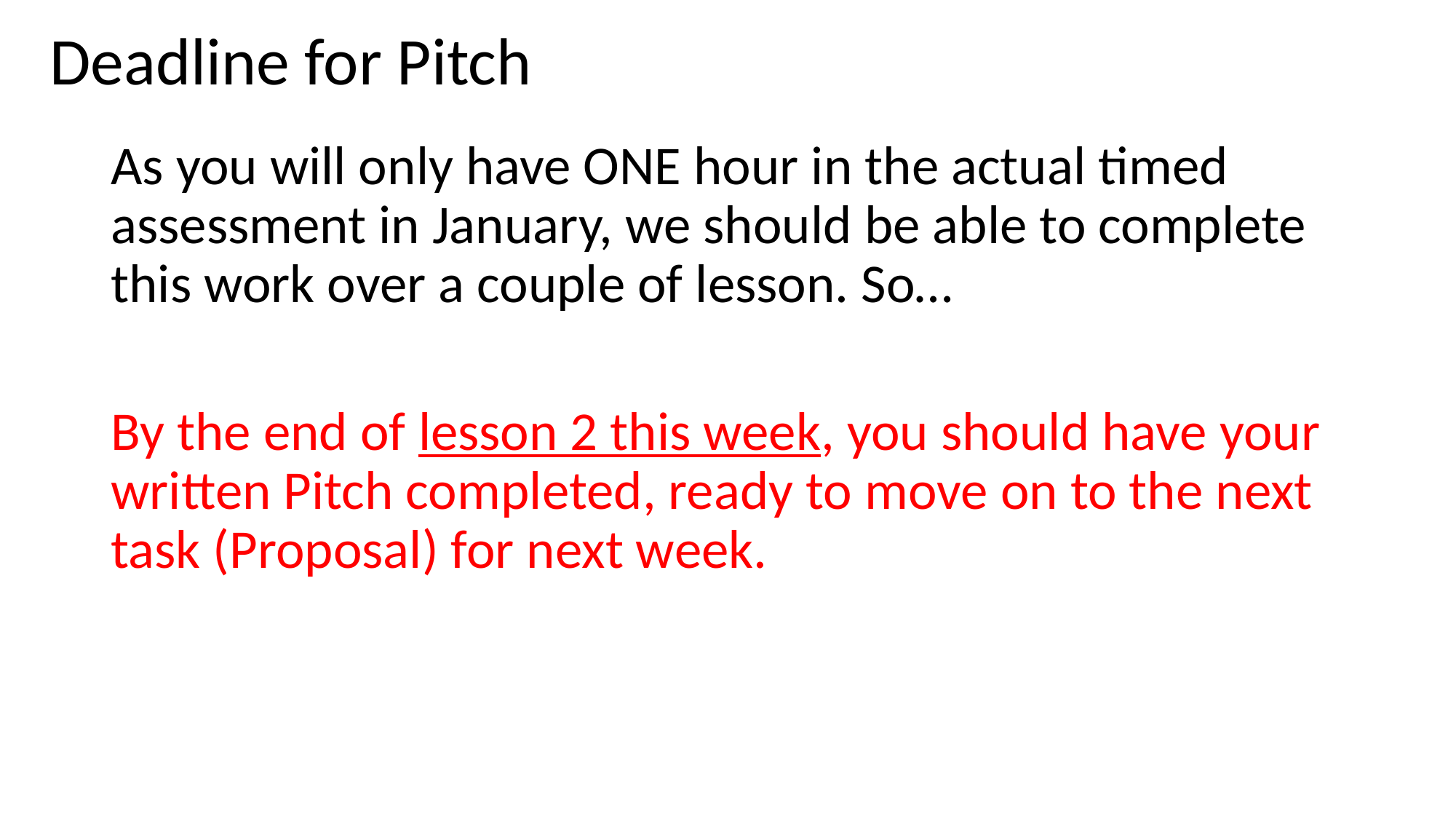

# Deadline for Pitch
As you will only have ONE hour in the actual timed assessment in January, we should be able to complete this work over a couple of lesson. So…

By the end of lesson 2 this week, you should have your written Pitch completed, ready to move on to the next task (Proposal) for next week.